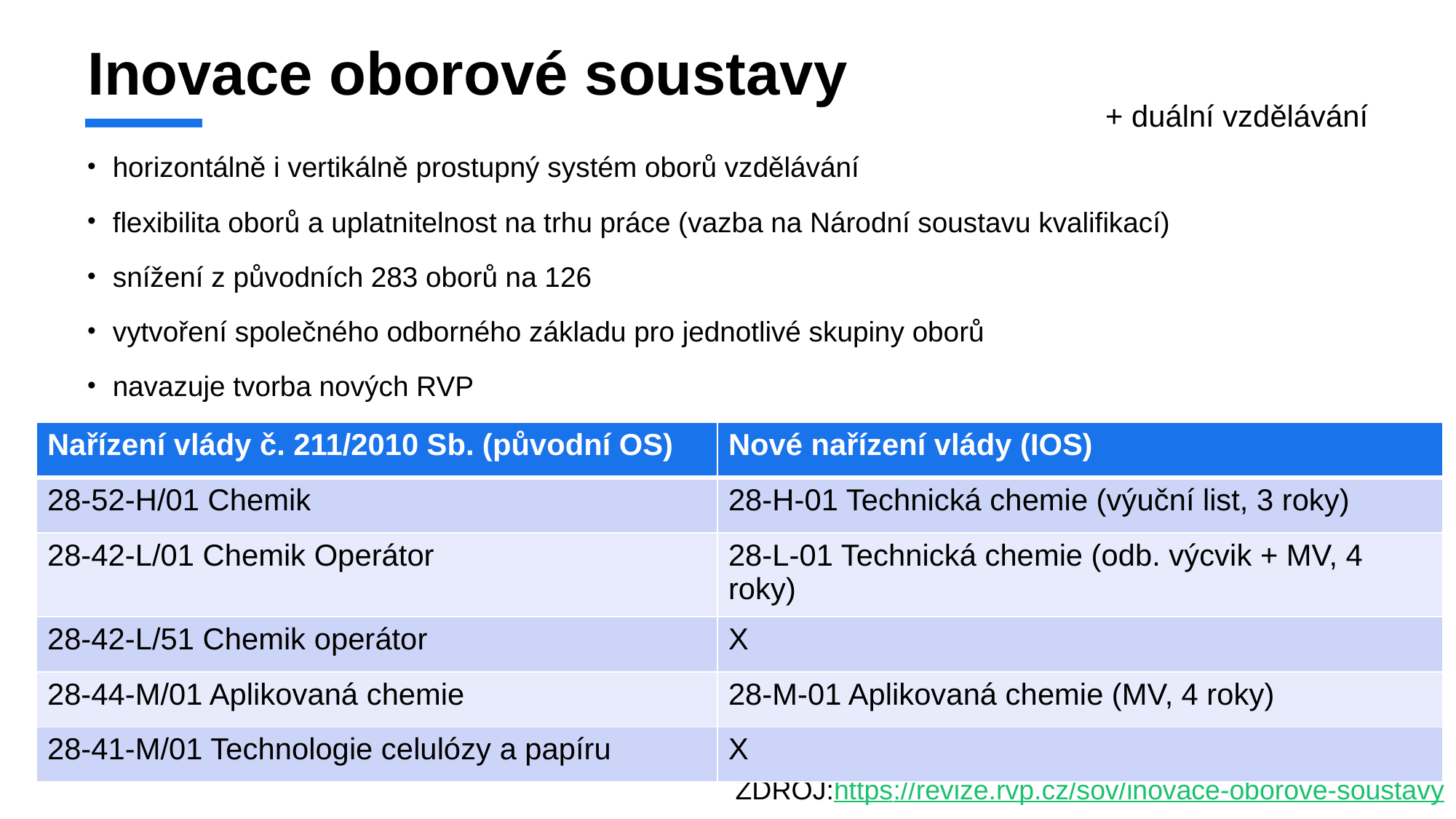

# Inovace oborové soustavy
+ duální vzdělávání
horizontálně i vertikálně prostupný systém oborů vzdělávání
flexibilita oborů a uplatnitelnost na trhu práce (vazba na Národní soustavu kvalifikací)
snížení z původních 283 oborů na 126
vytvoření společného odborného základu pro jednotlivé skupiny oborů
navazuje tvorba nových RVP
| Nařízení vlády č. 211/2010 Sb. (původní OS) | Nové nařízení vlády (IOS) |
| --- | --- |
| 28-52-H/01 Chemik | 28-H-01 Technická chemie (výuční list, 3 roky) |
| 28-42-L/01 Chemik Operátor | 28-L-01 Technická chemie (odb. výcvik + MV, 4 roky) |
| 28-42-L/51 Chemik operátor | X |
| 28-44-M/01 Aplikovaná chemie | 28-M-01 Aplikovaná chemie (MV, 4 roky) |
| 28-41-M/01 Technologie celulózy a papíru | X |
 ZDROJ:https://revize.rvp.cz/sov/inovace-oborove-soustavy